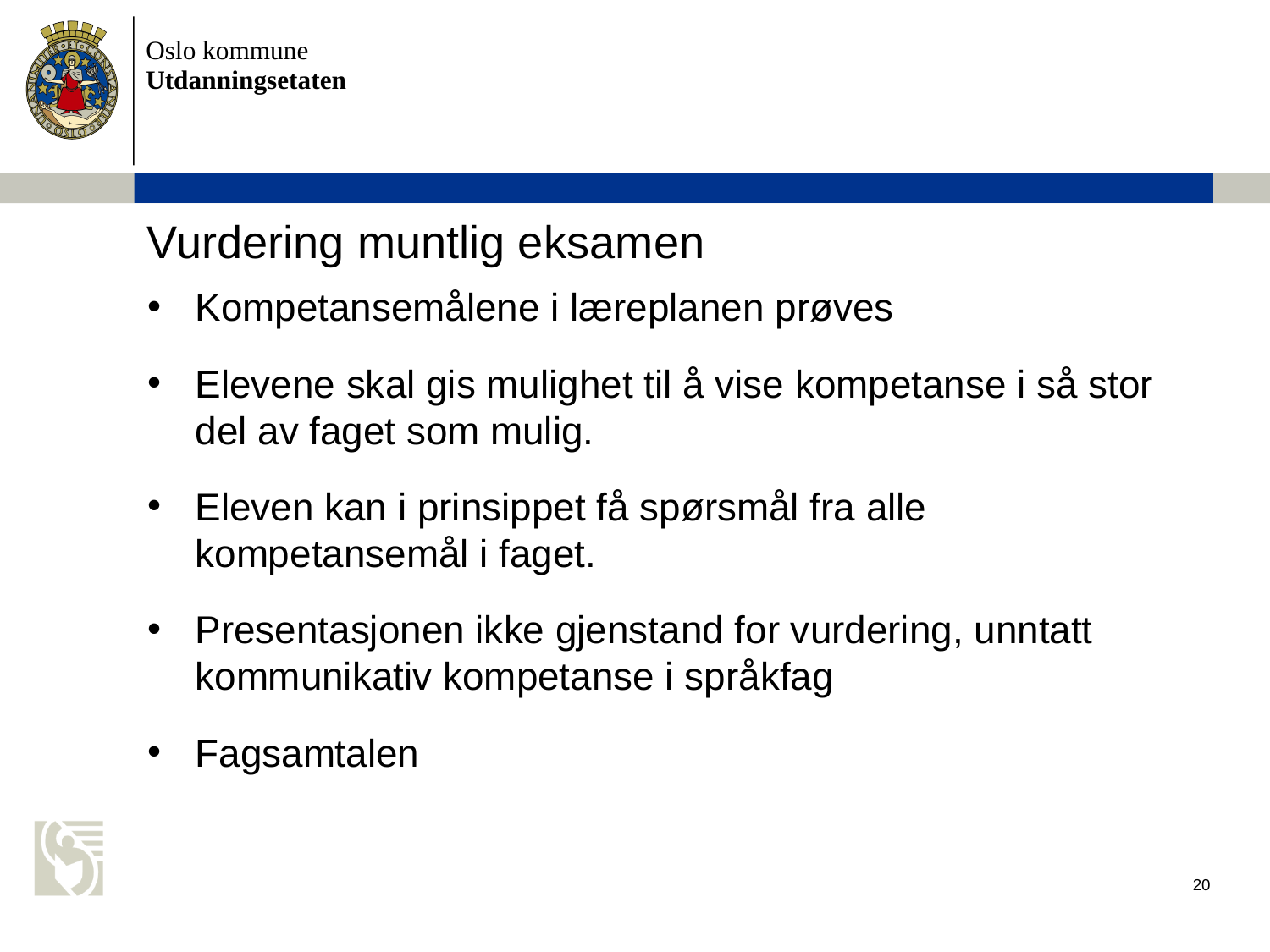

# Vurdering muntlig eksamen
Kompetansemålene i læreplanen prøves

Elevene skal gis mulighet til å vise kompetanse i så stor del av faget som mulig.

Eleven kan i prinsippet få spørsmål fra alle kompetansemål i faget.

Presentasjonen ikke gjenstand for vurdering, unntatt kommunikativ kompetanse i språkfag

Fagsamtalen

20